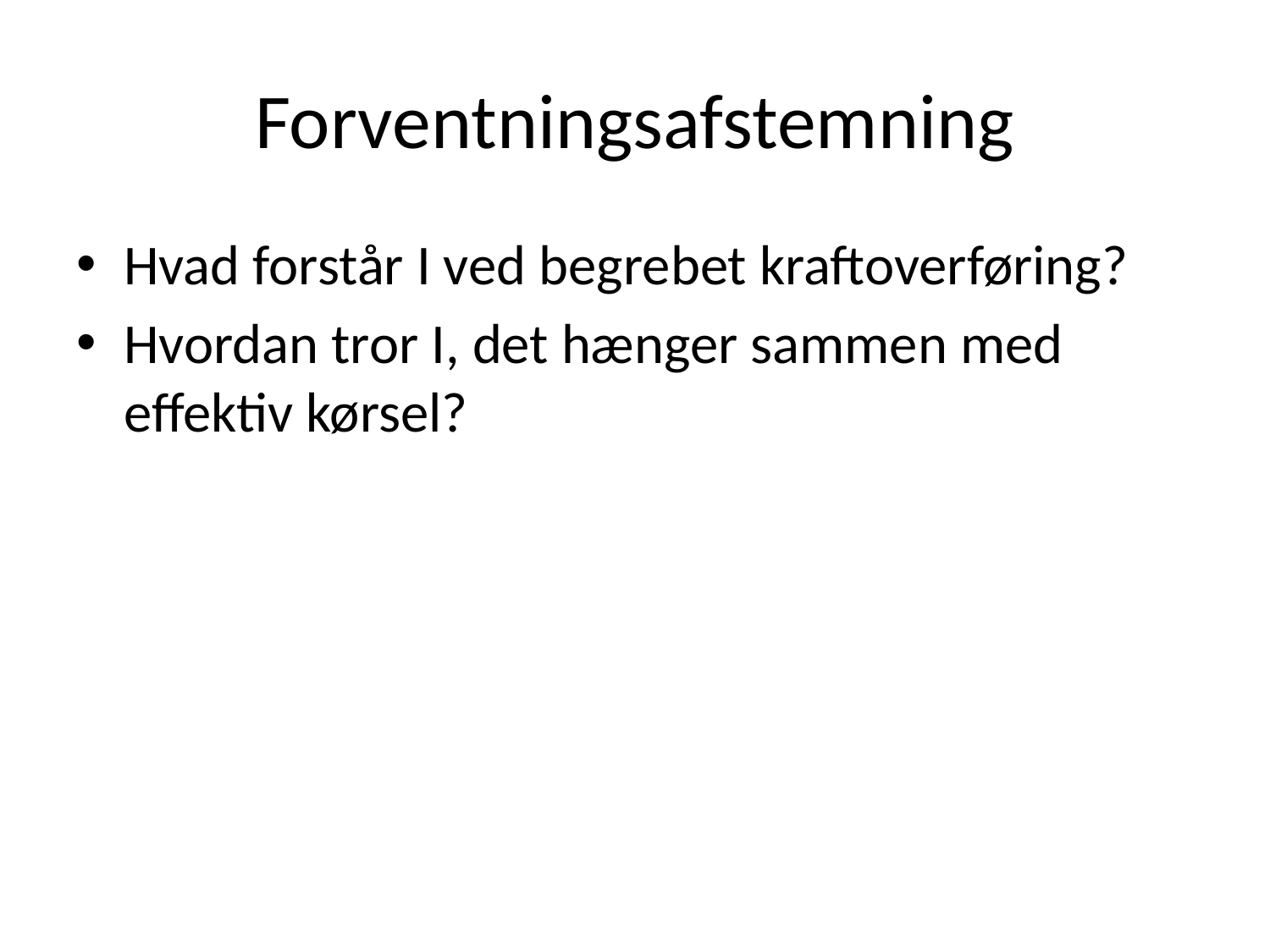

# Forventningsafstemning
Hvad forstår I ved begrebet kraftoverføring?
Hvordan tror I, det hænger sammen med effektiv kørsel?